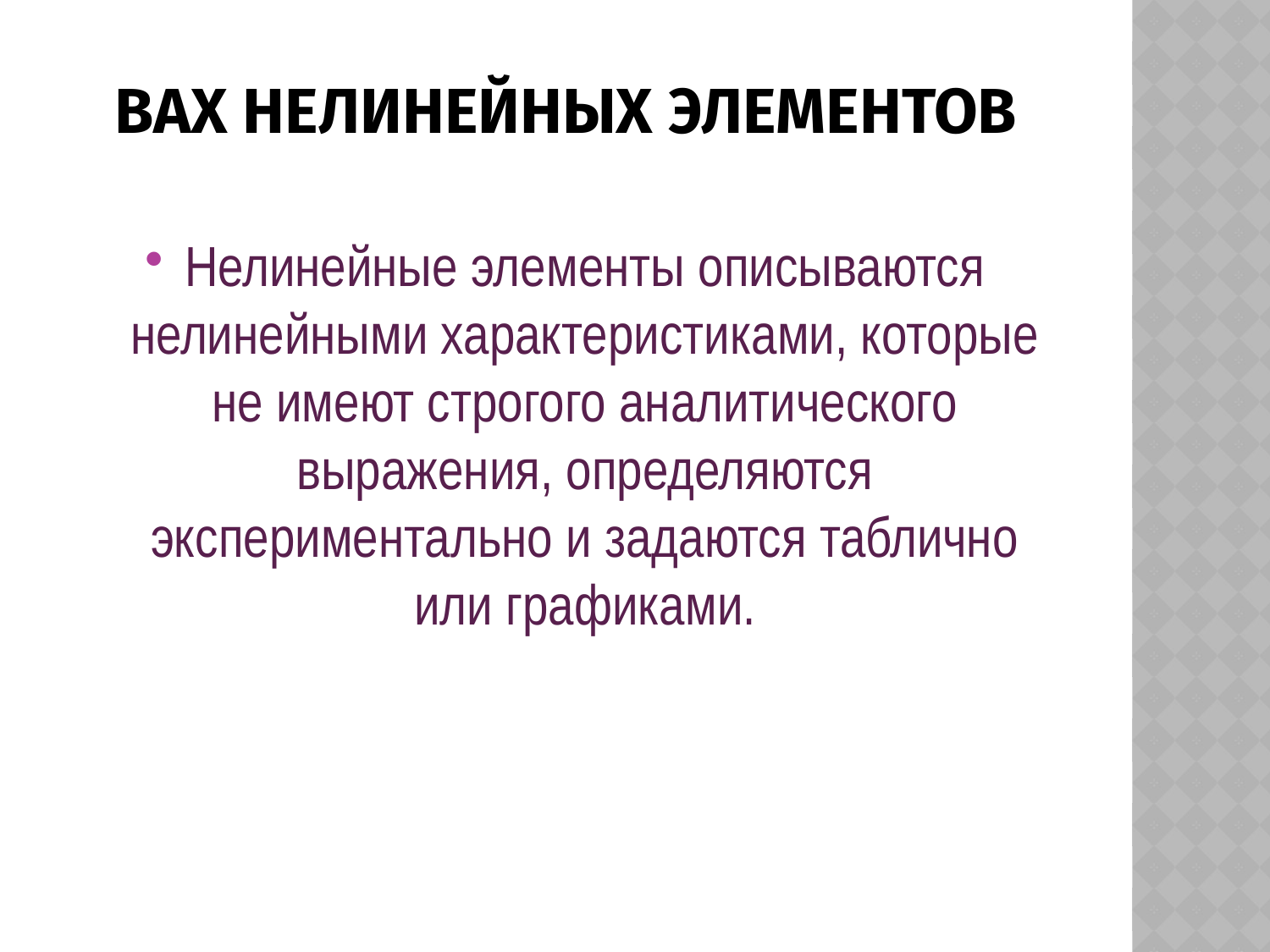

# ВАХ нелинейных элементов
Нелинейные элементы описываются нелинейными характеристиками, которые не имеют строгого аналитического выражения, определяются экспериментально и задаются таблично или графиками.